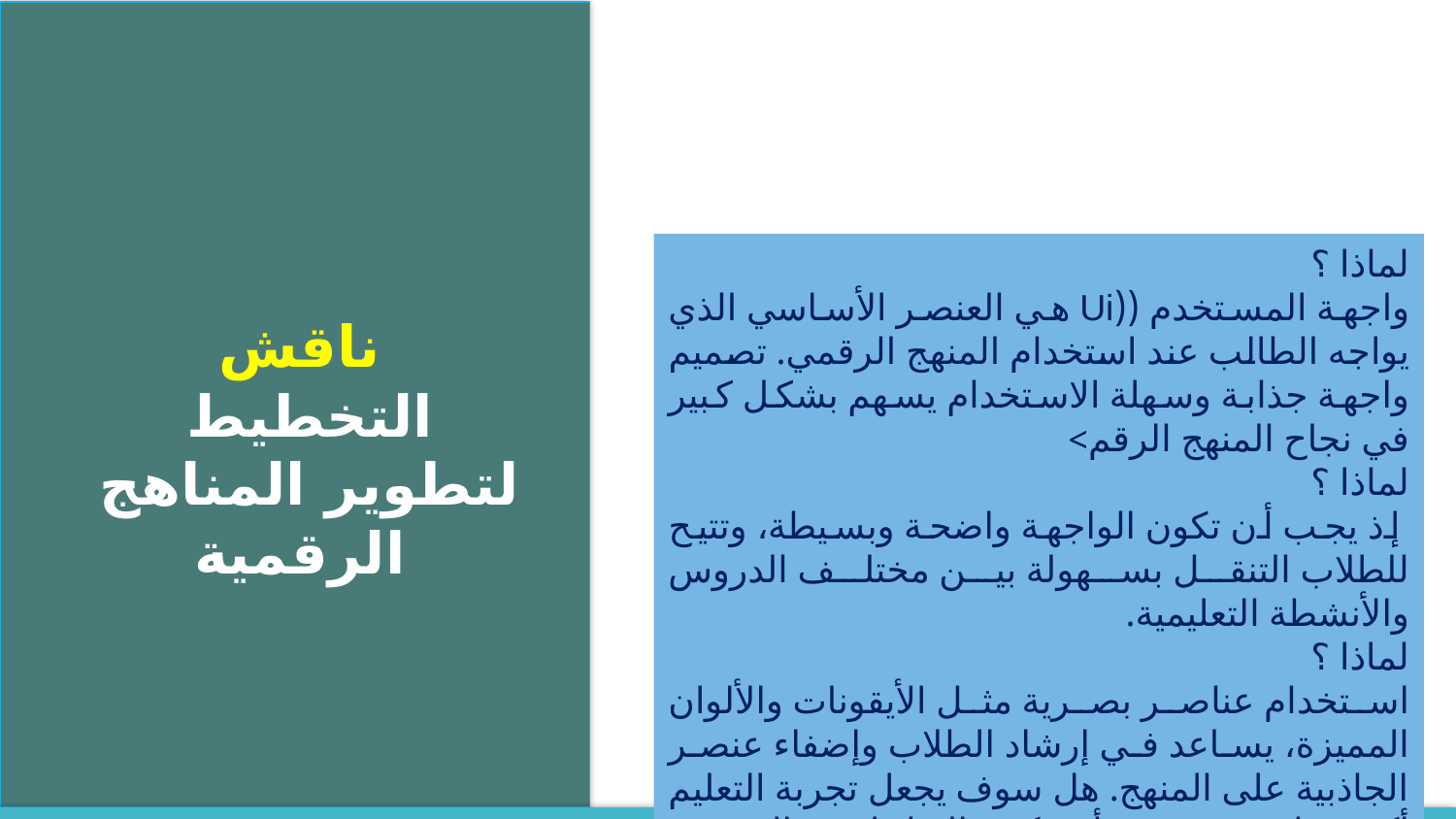

لماذا ؟
واجهة المستخدم ((Ui هي العنصر الأساسي الذي يواجه الطالب عند استخدام المنهج الرقمي. تصميم واجهة جذابة وسهلة الاستخدام يسهم بشكل كبير في نجاح المنهج الرقم>
لماذا ؟
 إذ يجب أن تكون الواجهة واضحة وبسيطة، وتتيح للطلاب التنقل بسهولة بين مختلف الدروس والأنشطة التعليمية.
لماذا ؟
استخدام عناصر بصرية مثل الأيقونات والألوان المميزة، يساعد في إرشاد الطلاب وإضفاء عنصر الجاذبية على المنهج. هل سوف يجعل تجربة التعليم أكثر سلاسة ويضمن أن يكون التفاعل مع المحتوى مريحًا وجذابا للطلاب.
ناقش
التخطيط لتطوير المناهج الرقمية